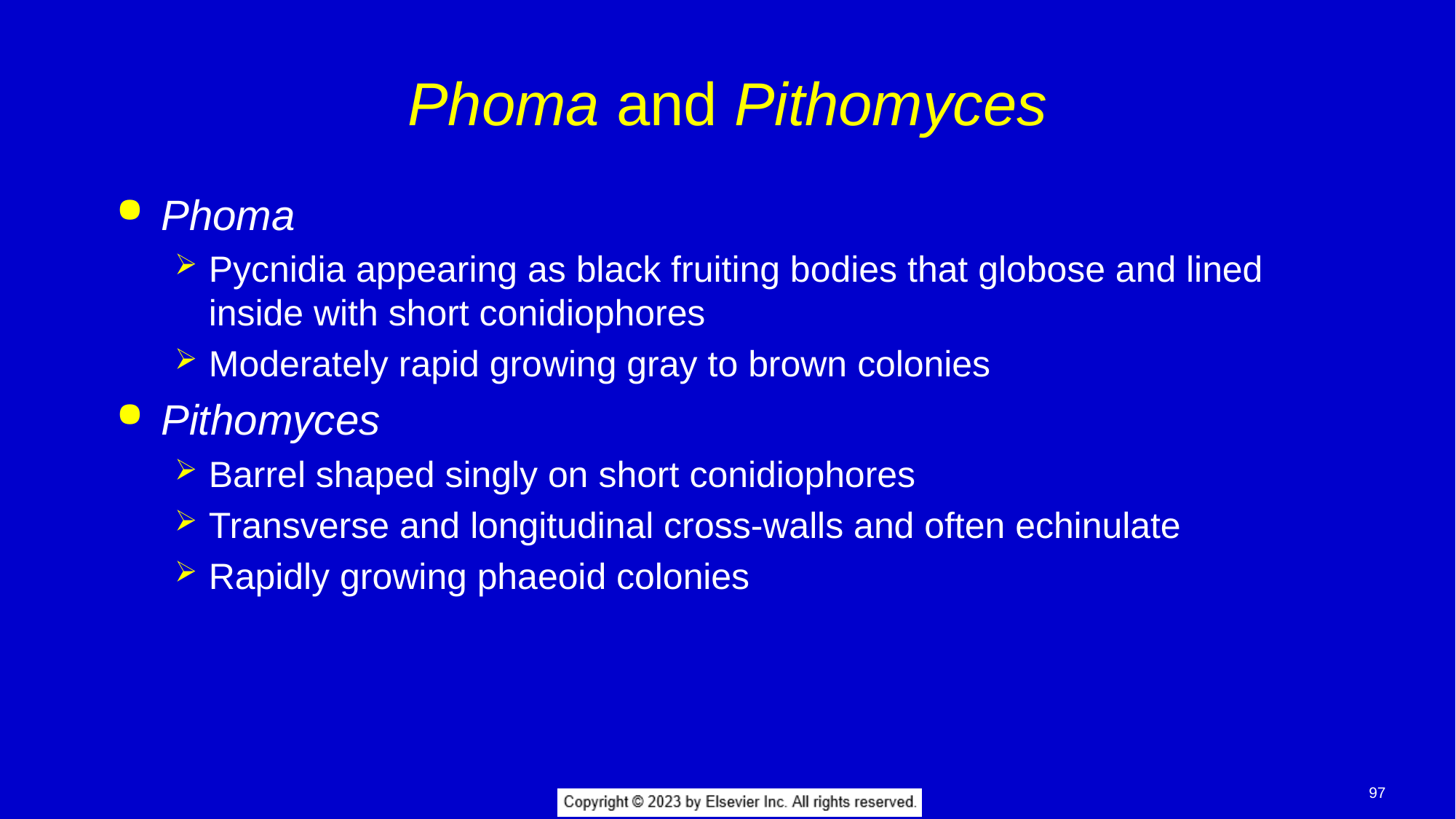

# Phoma and Pithomyces
Phoma
Pycnidia appearing as black fruiting bodies that globose and lined inside with short conidiophores
Moderately rapid growing gray to brown colonies
Pithomyces
Barrel shaped singly on short conidiophores
Transverse and longitudinal cross-walls and often echinulate
Rapidly growing phaeoid colonies